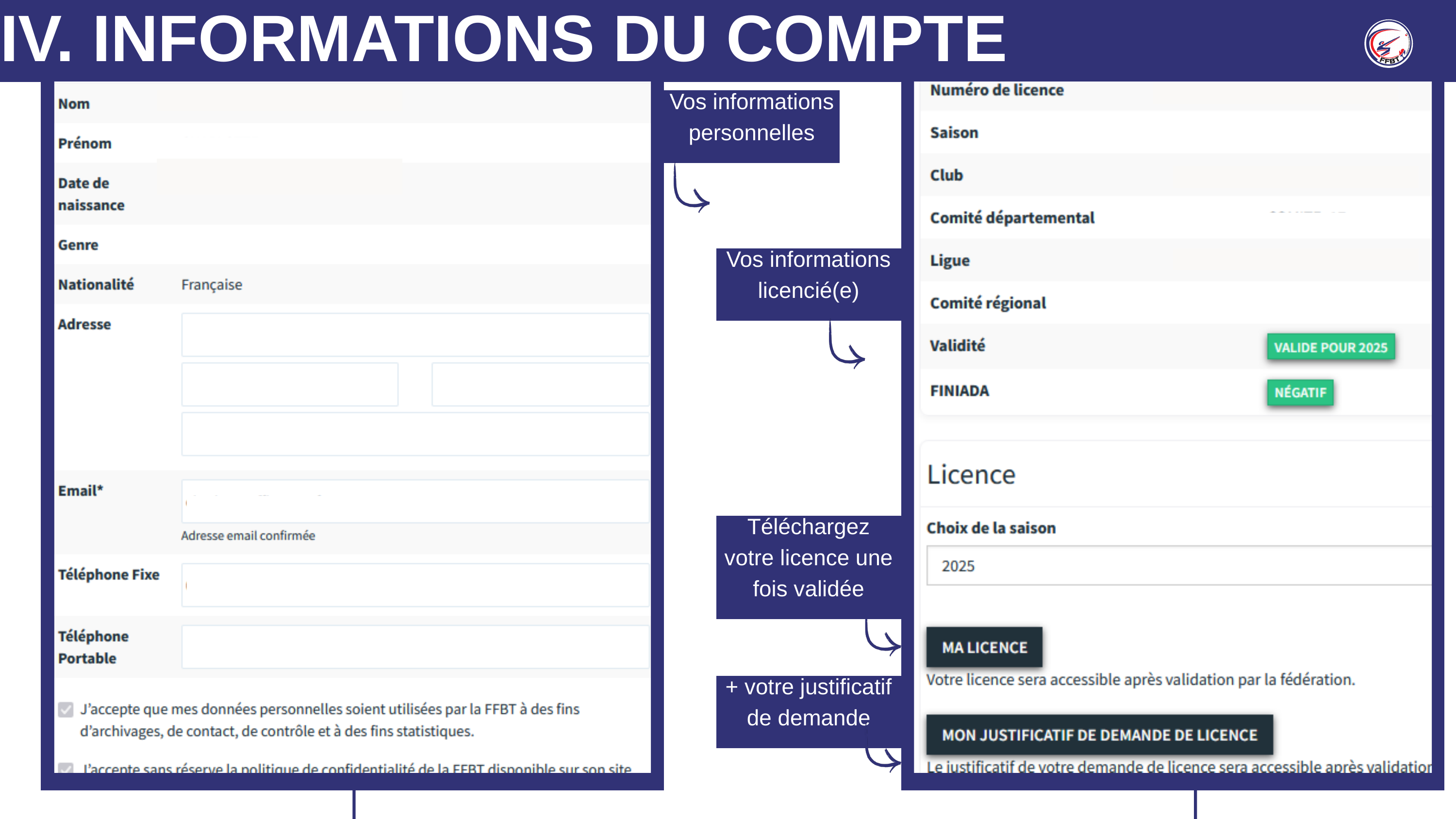

IV. INFORMATIONS DU COMPTE

Vos informations personnelles

Vos informations licencié(e)

Téléchargez votre licence une fois validée

+ votre justificatif de demande